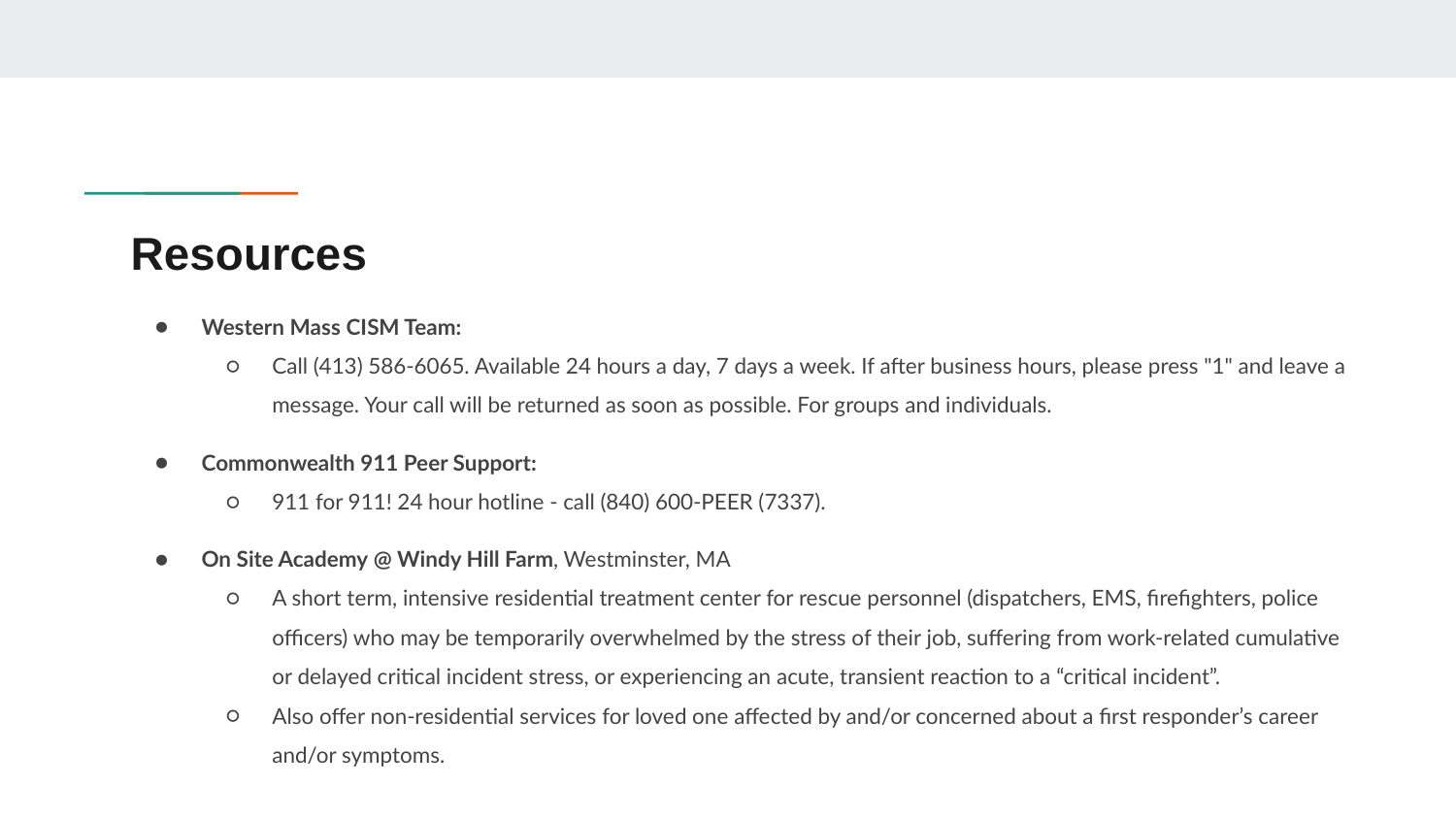

# Resources
Western Mass CISM Team:
Call (413) 586-6065. Available 24 hours a day, 7 days a week. If after business hours, please press "1" and leave a message. Your call will be returned as soon as possible. For groups and individuals.
Commonwealth 911 Peer Support:
911 for 911! 24 hour hotline - call (840) 600-PEER (7337).
On Site Academy @ Windy Hill Farm, Westminster, MA
A short term, intensive residential treatment center for rescue personnel (dispatchers, EMS, firefighters, police officers) who may be temporarily overwhelmed by the stress of their job, suffering from work-related cumulative or delayed critical incident stress, or experiencing an acute, transient reaction to a “critical incident”.
Also offer non-residential services for loved one affected by and/or concerned about a first responder’s career and/or symptoms.